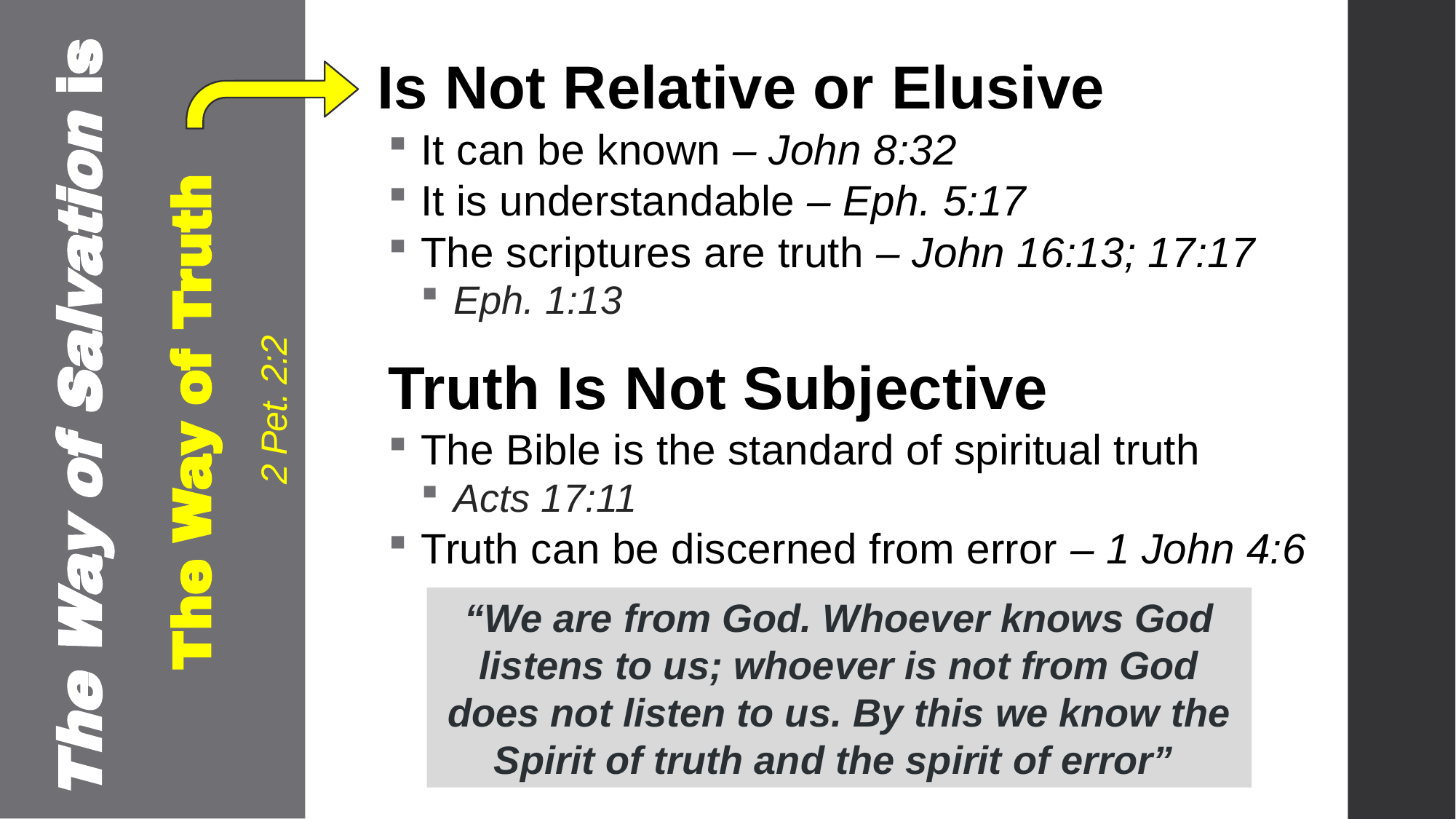

Is Not Relative or Elusive
It can be known – John 8:32
It is understandable – Eph. 5:17
The scriptures are truth – John 16:13; 17:17
Eph. 1:13
Truth Is Not Subjective
The Bible is the standard of spiritual truth
Acts 17:11
Truth can be discerned from error – 1 John 4:6

# The Way of Salvation is
The Way of Truth
2 Pet. 2:2
“We are from God. Whoever knows God listens to us; whoever is not from God does not listen to us. By this we know the Spirit of truth and the spirit of error”
11